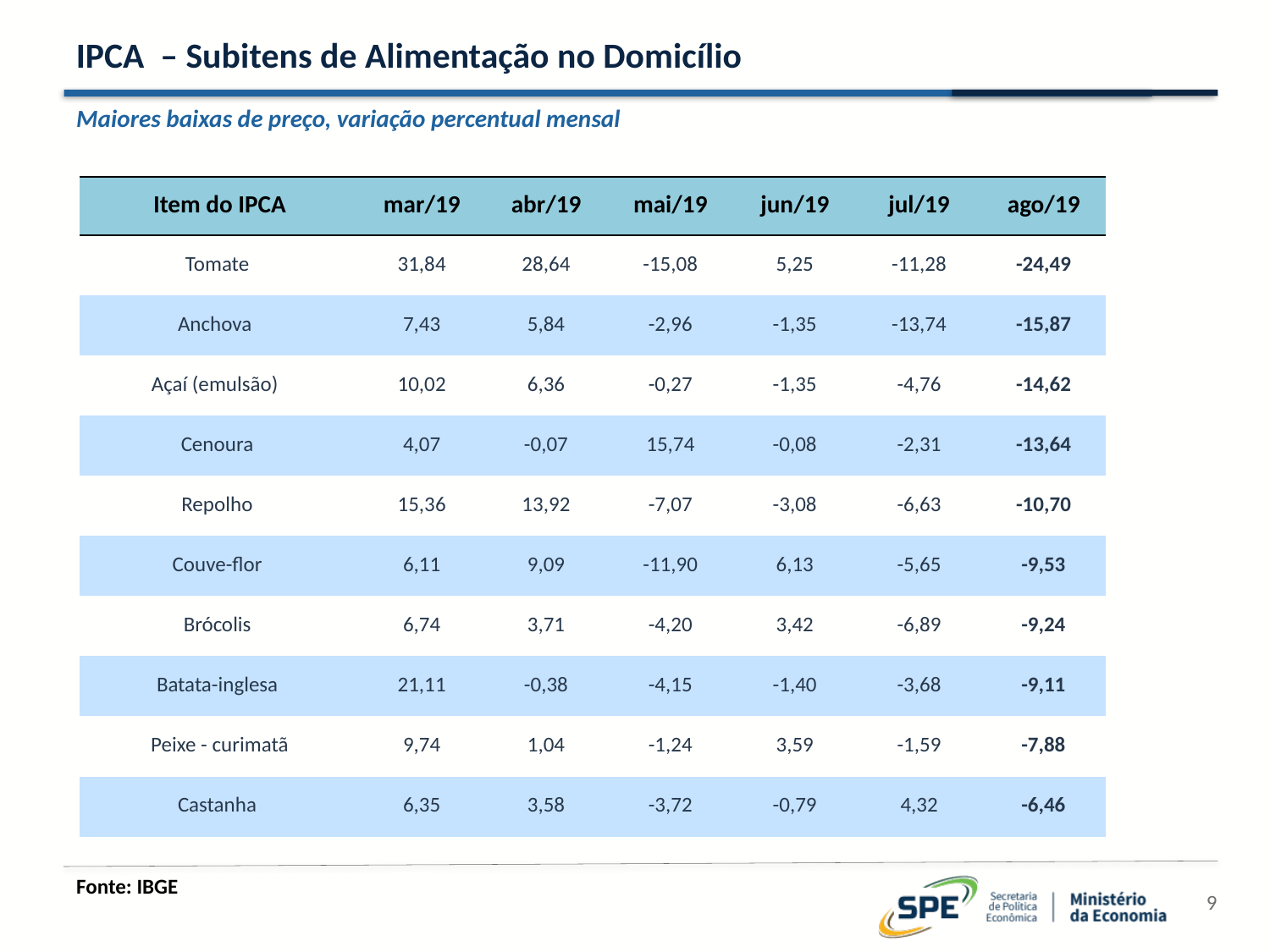

# IPCA  – Subitens de Alimentação no Domicílio
Maiores baixas de preço, variação percentual mensal

| Item do IPCA | mar/19 | abr/19 | mai/19 | jun/19 | jul/19 | ago/19 |
| --- | --- | --- | --- | --- | --- | --- |
| Tomate | 31,84 | 28,64 | -15,08 | 5,25 | -11,28 | -24,49 |
| Anchova | 7,43 | 5,84 | -2,96 | -1,35 | -13,74 | -15,87 |
| Açaí (emulsão) | 10,02 | 6,36 | -0,27 | -1,35 | -4,76 | -14,62 |
| Cenoura | 4,07 | -0,07 | 15,74 | -0,08 | -2,31 | -13,64 |
| Repolho | 15,36 | 13,92 | -7,07 | -3,08 | -6,63 | -10,70 |
| Couve-flor | 6,11 | 9,09 | -11,90 | 6,13 | -5,65 | -9,53 |
| Brócolis | 6,74 | 3,71 | -4,20 | 3,42 | -6,89 | -9,24 |
| Batata-inglesa | 21,11 | -0,38 | -4,15 | -1,40 | -3,68 | -9,11 |
| Peixe - curimatã | 9,74 | 1,04 | -1,24 | 3,59 | -1,59 | -7,88 |
| Castanha | 6,35 | 3,58 | -3,72 | -0,79 | 4,32 | -6,46 |
Fonte: IBGE